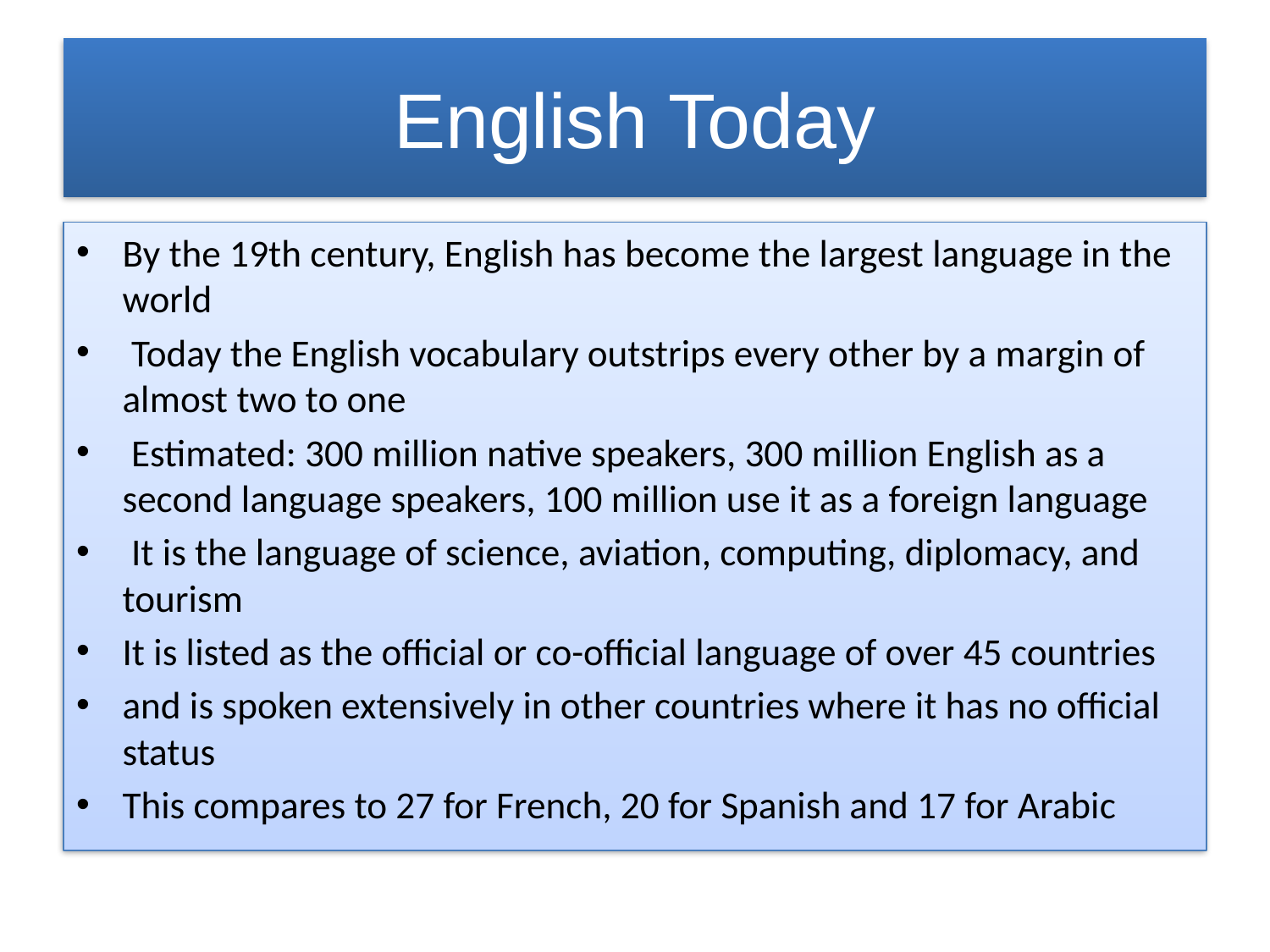

# English Today
By the 19th century, English has become the largest language in the world
 Today the English vocabulary outstrips every other by a margin of almost two to one
 Estimated: 300 million native speakers, 300 million English as a second language speakers, 100 million use it as a foreign language
 It is the language of science, aviation, computing, diplomacy, and tourism
It is listed as the official or co-official language of over 45 countries
and is spoken extensively in other countries where it has no official status
This compares to 27 for French, 20 for Spanish and 17 for Arabic